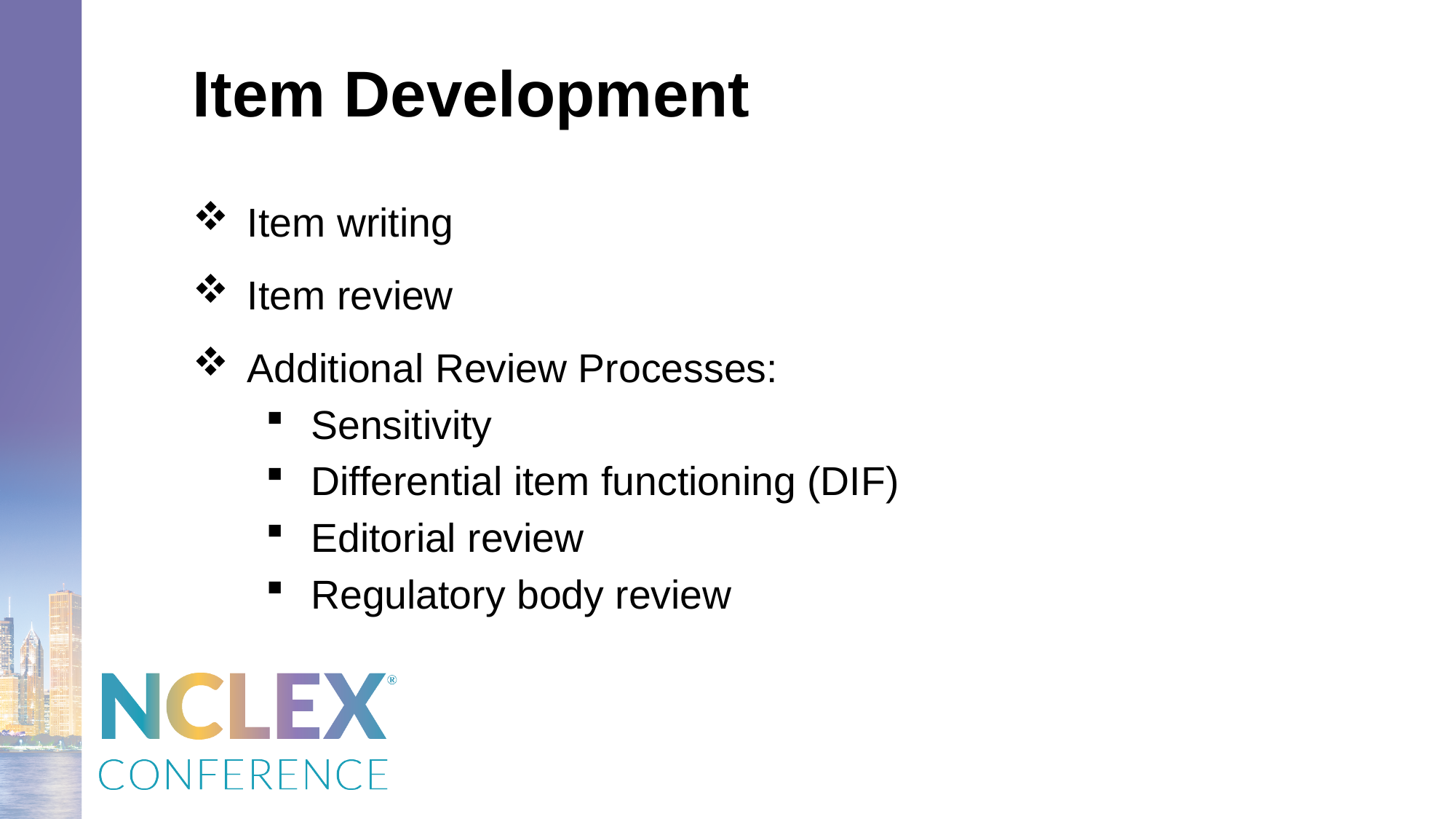

# Item Development
Item writing
Item review
Additional Review Processes:
Sensitivity
Differential item functioning (DIF)
Editorial review
Regulatory body review